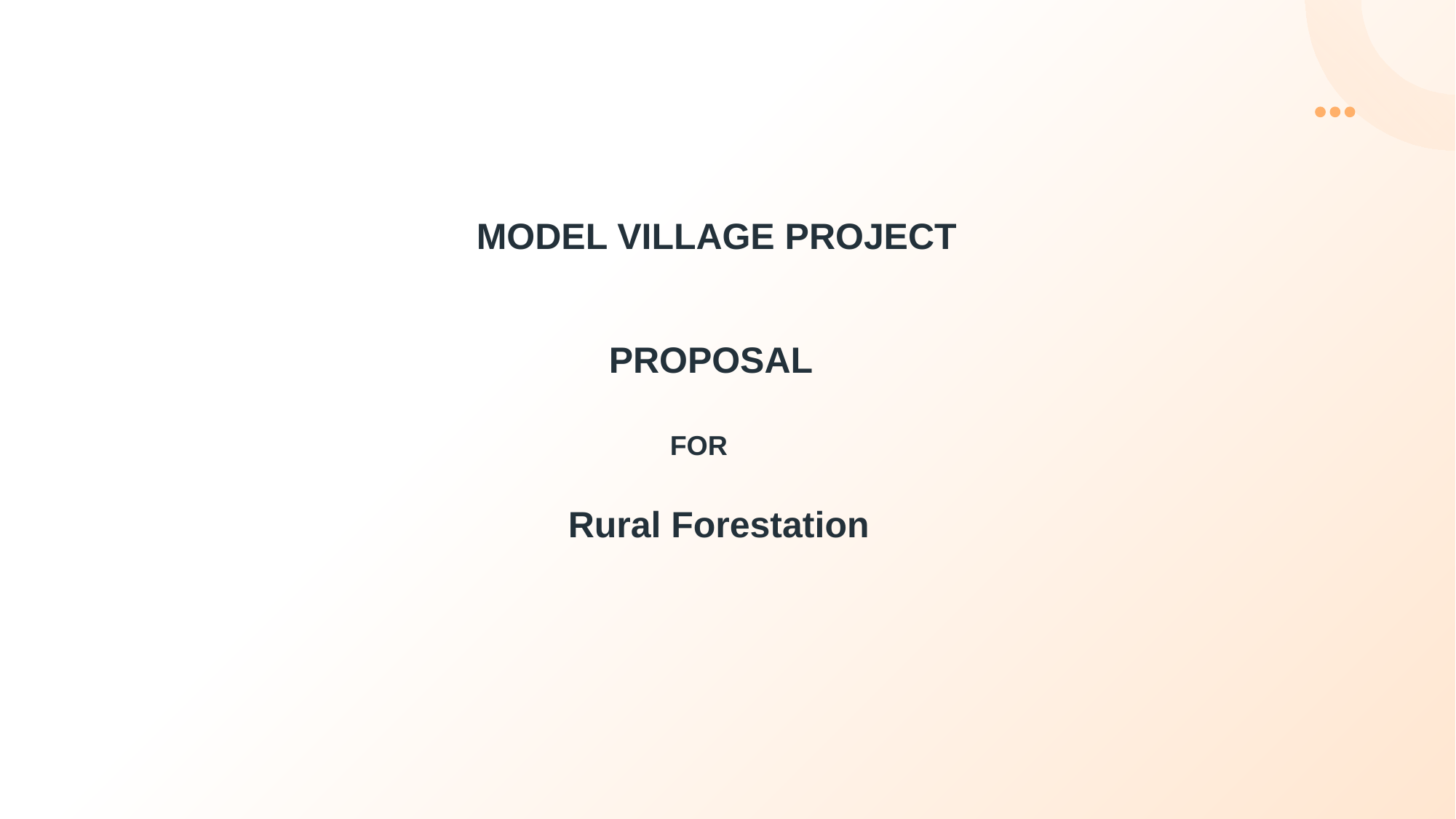

MODEL VILLAGE PROJECT

                       PROPOSAL

                             FOR

                   Rural Forestation